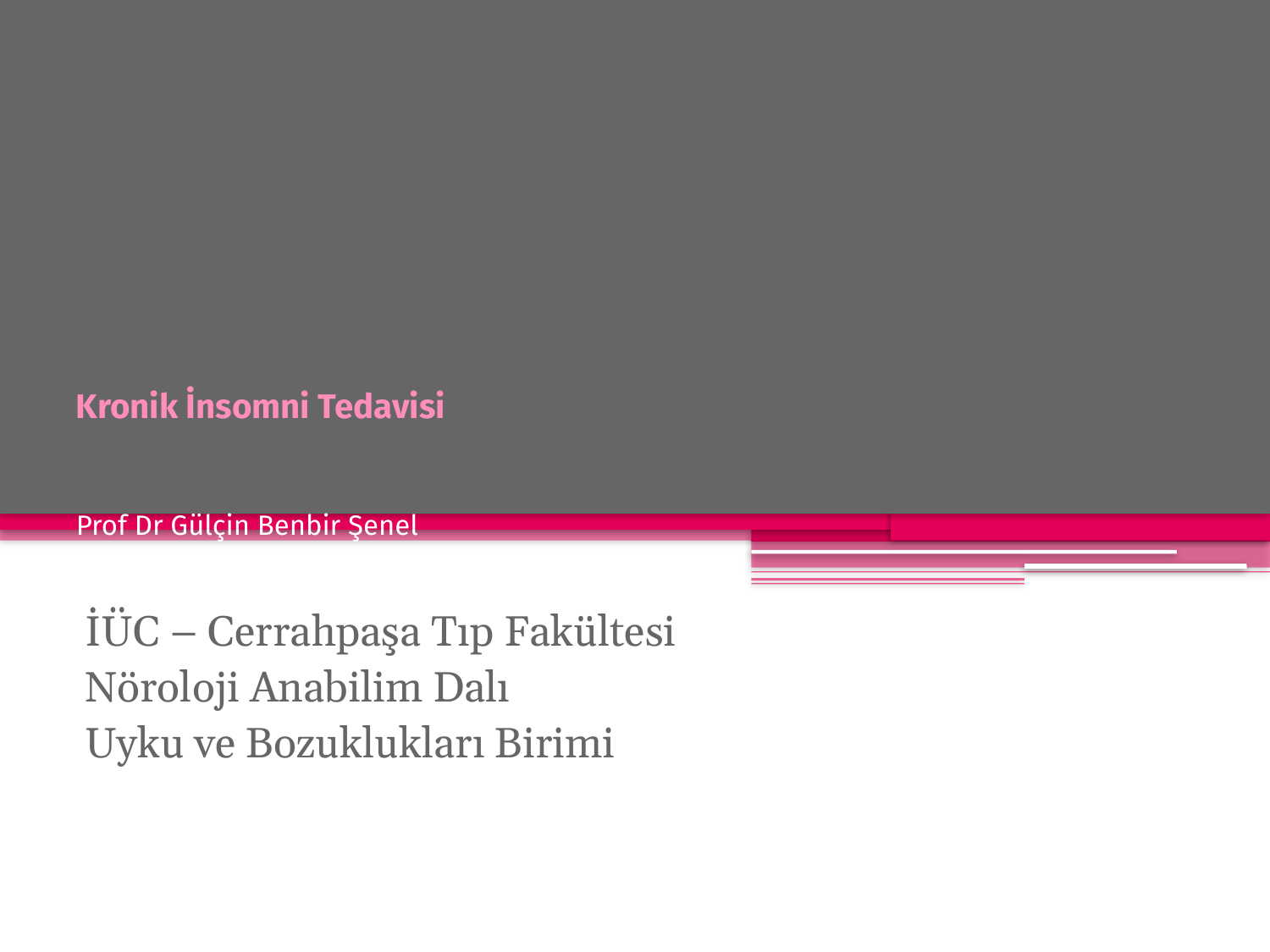

# Kronik İnsomni Tedavisi Prof Dr Gülçin Benbir Şenel

İÜC – Cerrahpaşa Tıp Fakültesi
Nöroloji Anabilim Dalı
Uyku ve Bozuklukları Birimi